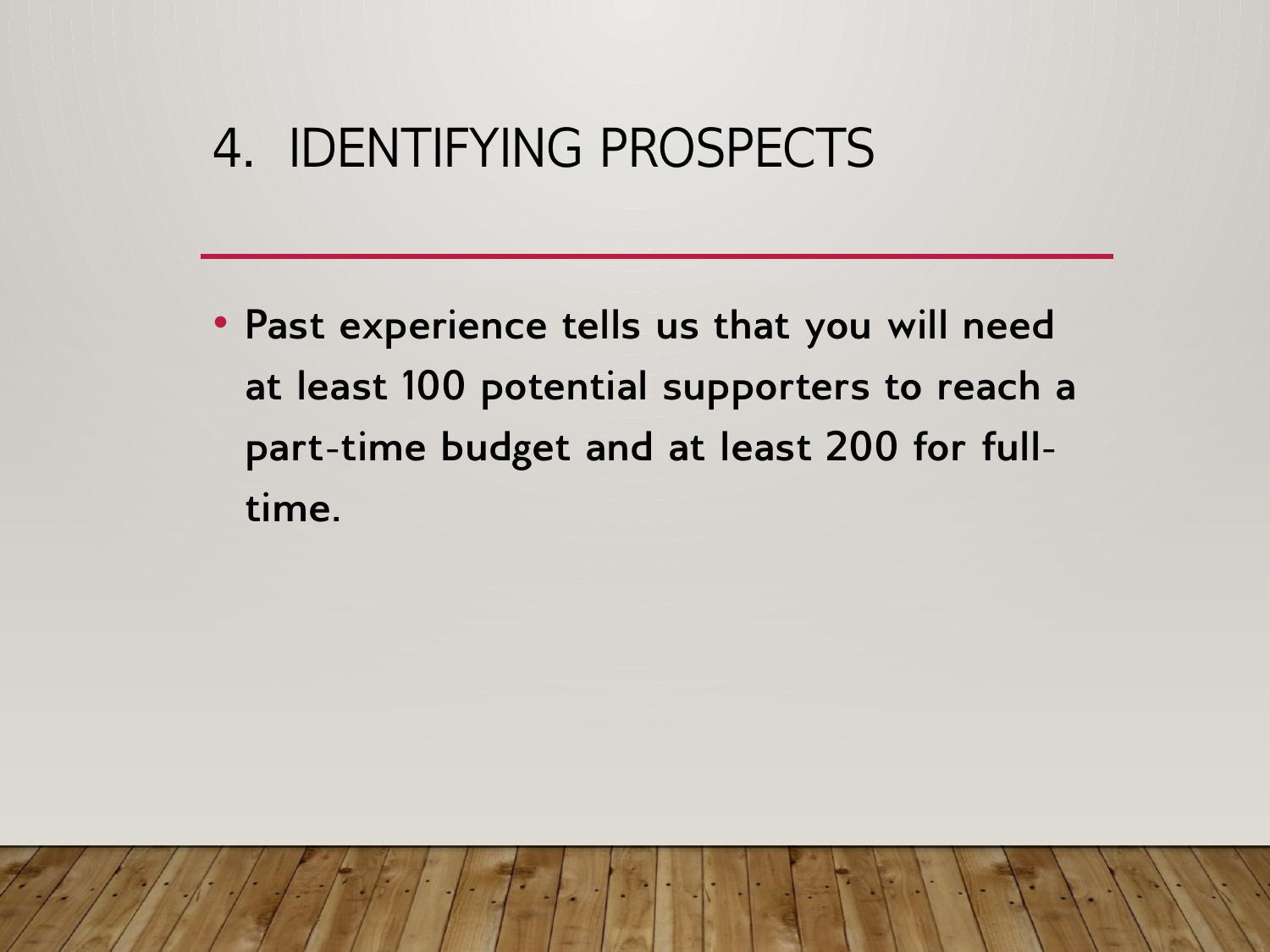

# 4.  Identifying prospects
Past experience tells us that you will need at least 100 potential supporters to reach a part-time budget and at least 200 for full-time.